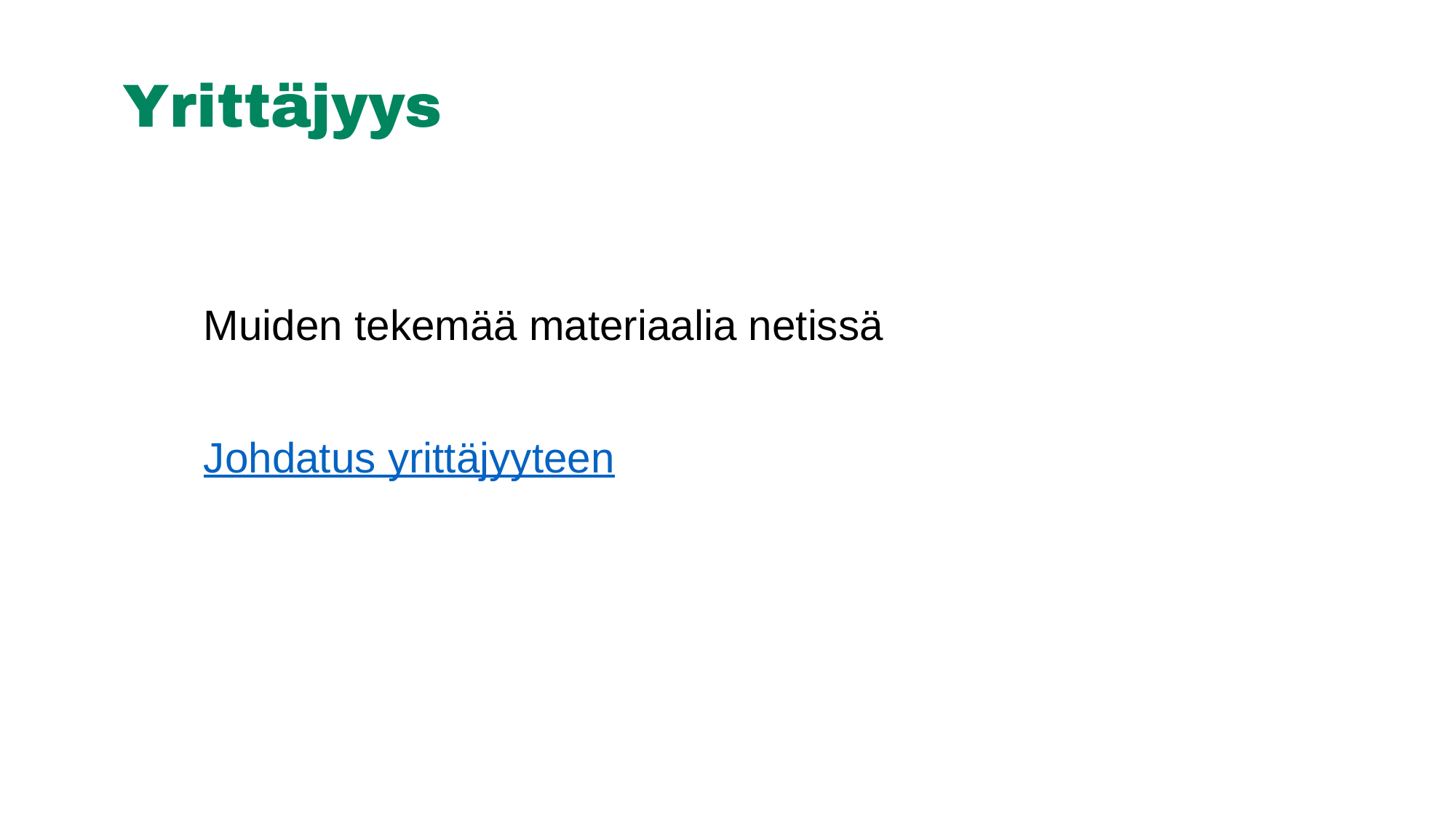

# Yrittäjyys
Muiden tekemää materiaalia netissä

Johdatus yrittäjyyteen